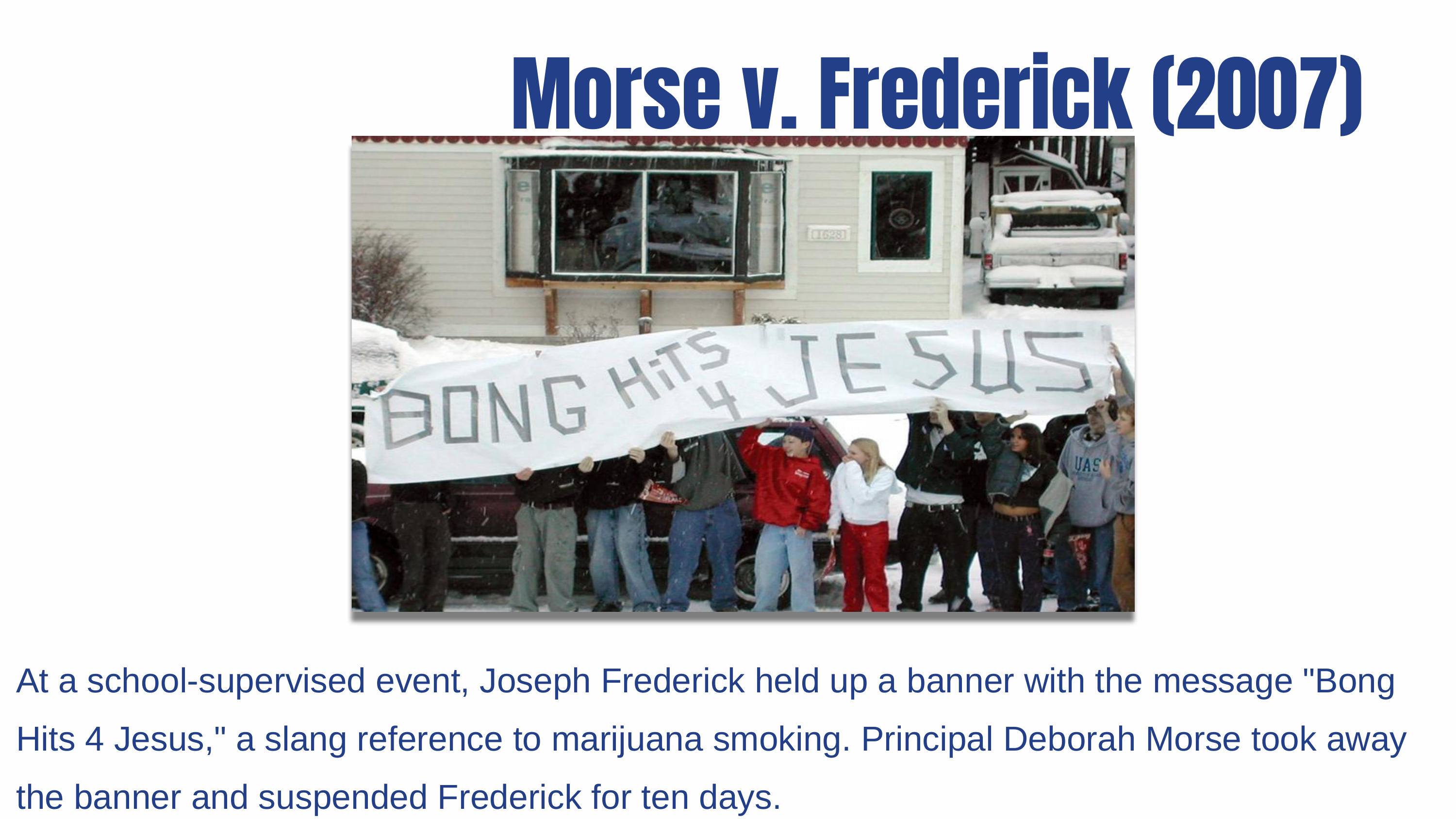

Morse v. Frederick (2007)

At a school-supervised event, Joseph Frederick held up a banner with the message "Bong Hits 4 Jesus," a slang reference to marijuana smoking. Principal Deborah Morse took away the banner and suspended Frederick for ten days.